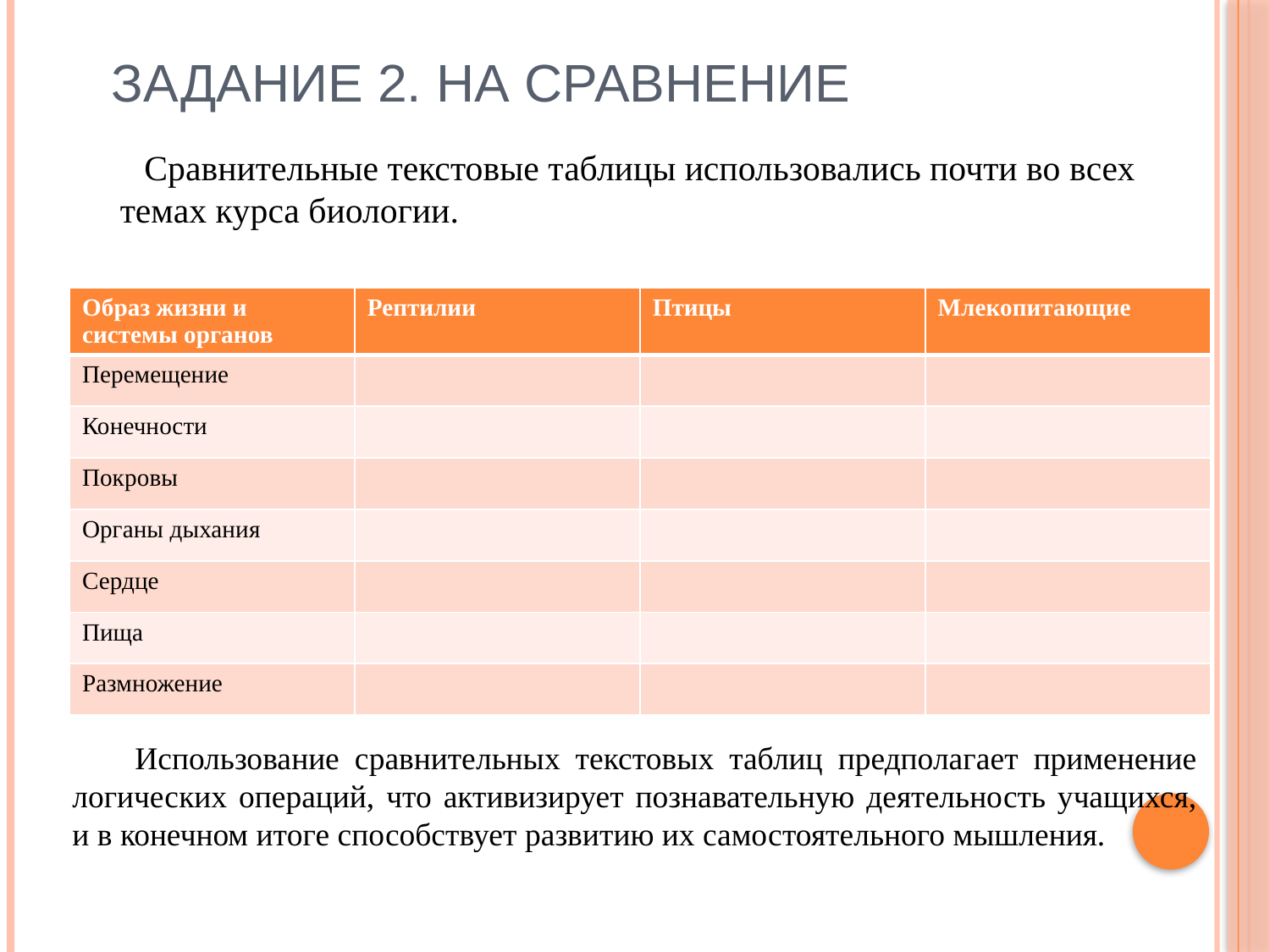

# Задание 2. На сравнение
       Сравнительные текстовые таблицы использовались почти во всех темах курса биологии.

| Образ жизни и системы органов | Рептилии | Птицы | Млекопитающие |
| --- | --- | --- | --- |
| Перемещение |  |  |  |
| Конечности |  |  |  |
| Покровы |  |  |  |
| Органы дыхания |  |  |  |
| Сердце |  |  |  |
| Пища |  |  |  |
| Размножение |  |  |  |
Использование сравнительных текстовых таблиц предполагает применение логических операций, что активизирует познавательную деятельность учащихся, и в конечном итоге способствует развитию их самостоятельного мышления.